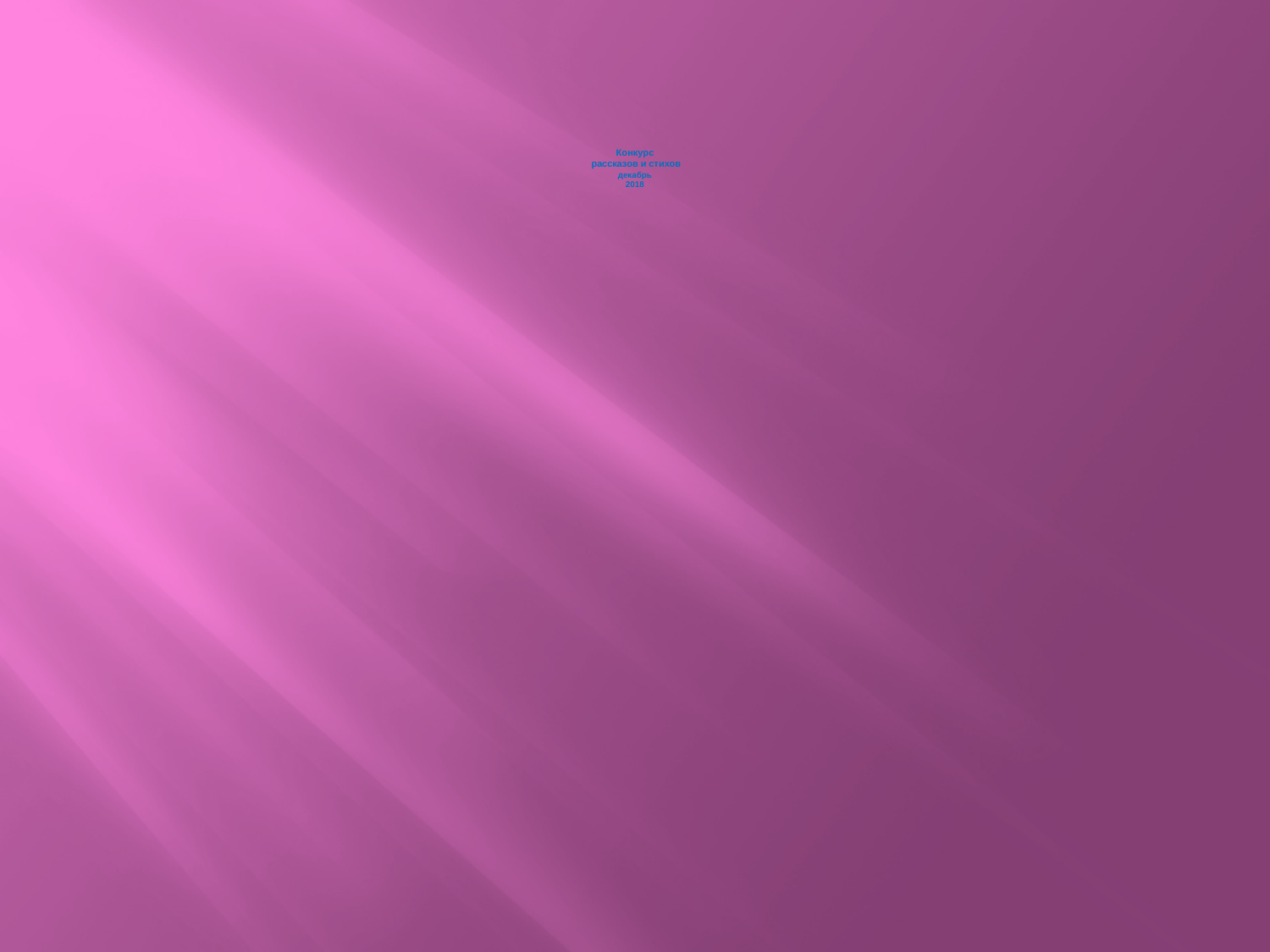

# Конкурс рассказов и стихов декабрь 2018